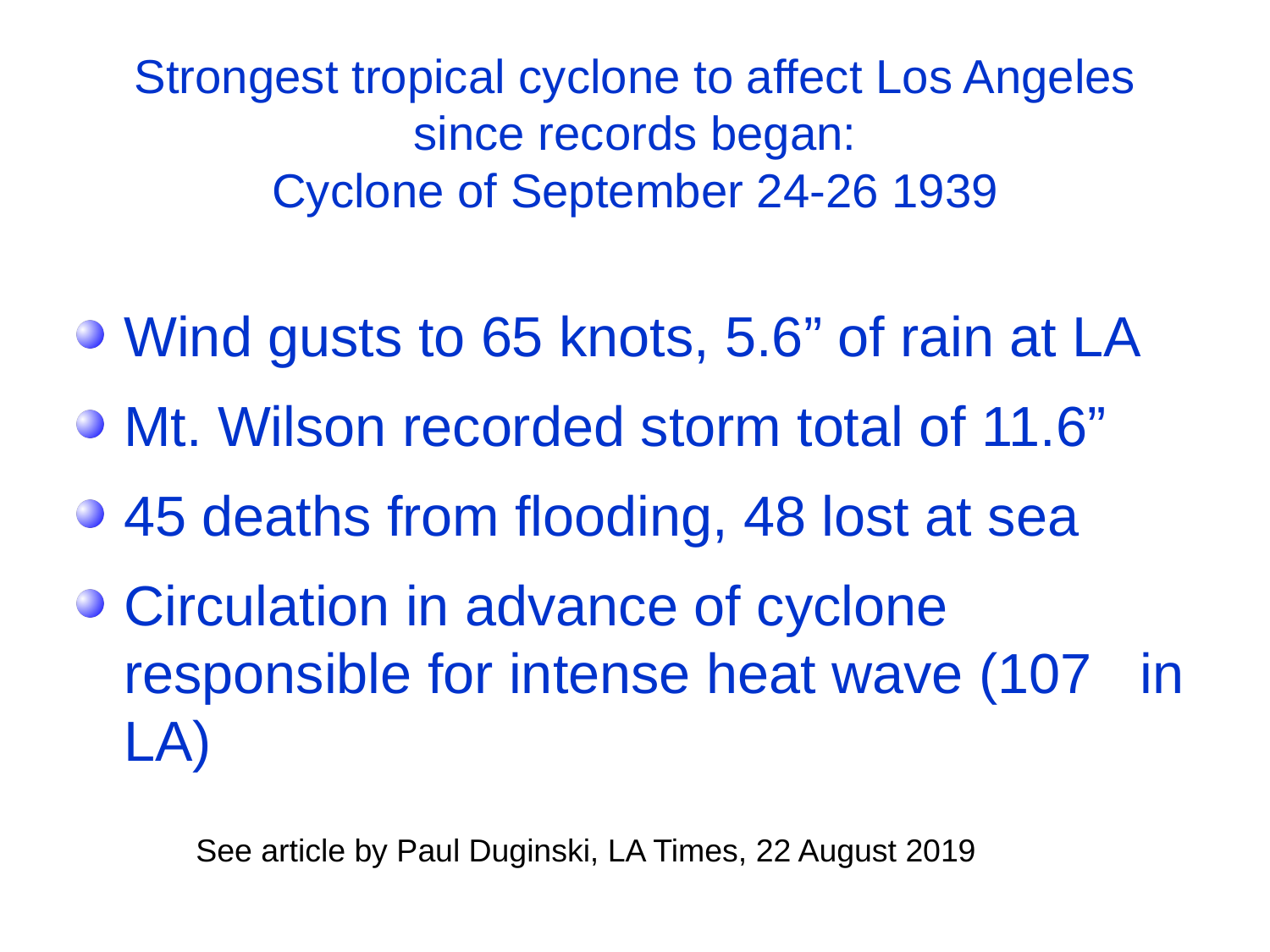

# Strongest tropical cyclone to affect Los Angeles since records began: Cyclone of September 24-26 1939
Wind gusts to 65 knots, 5.6” of rain at LA
Mt. Wilson recorded storm total of 11.6”
45 deaths from flooding, 48 lost at sea
Circulation in advance of cyclone 	responsible for intense heat wave (107 	in LA)

See article by Paul Duginski, LA Times, 22 August 2019